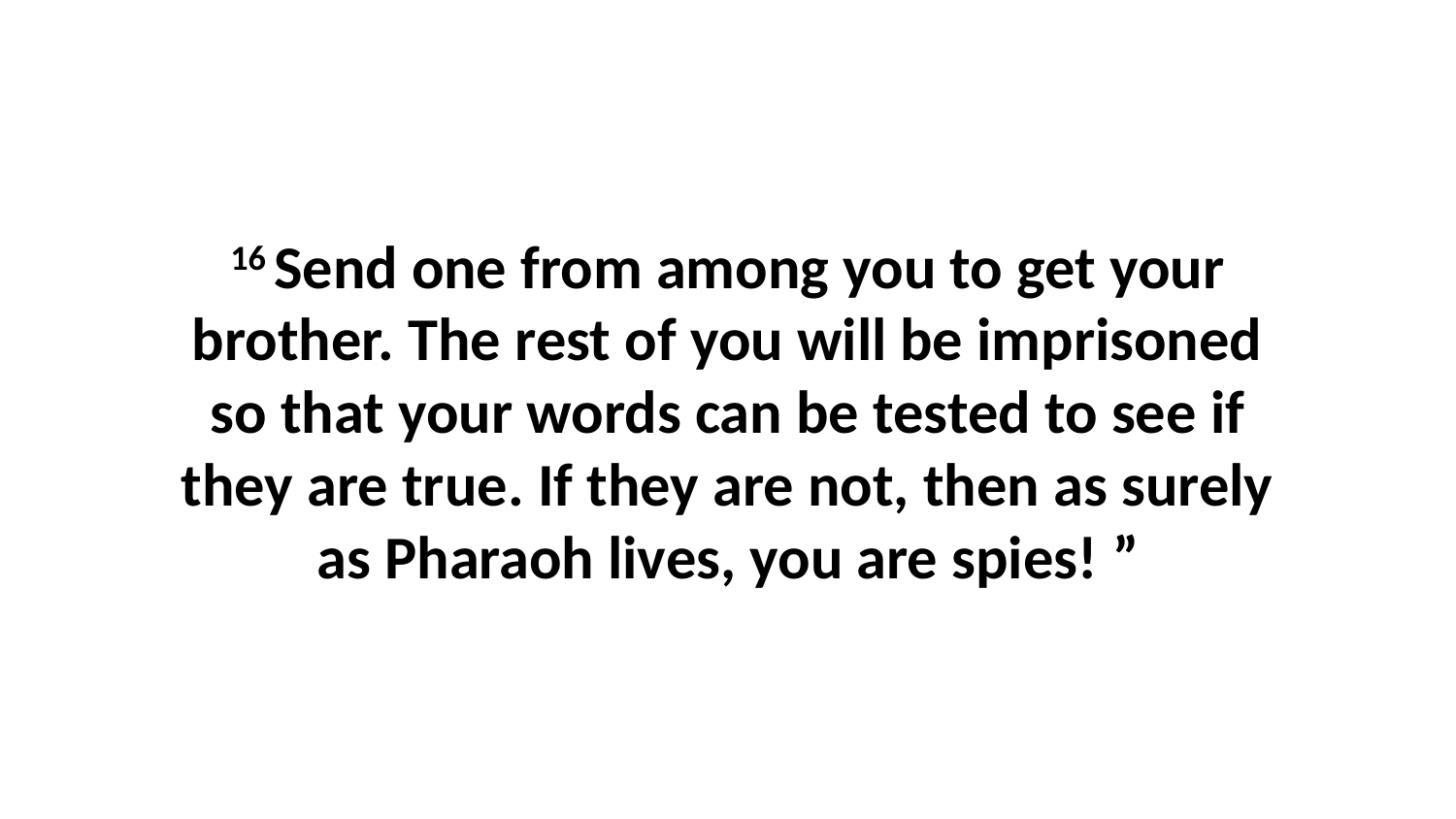

16 Send one from among you to get your brother. The rest of you will be imprisoned so that your words can be tested to see if they are true. If they are not, then as surely as Pharaoh lives, you are spies! ”